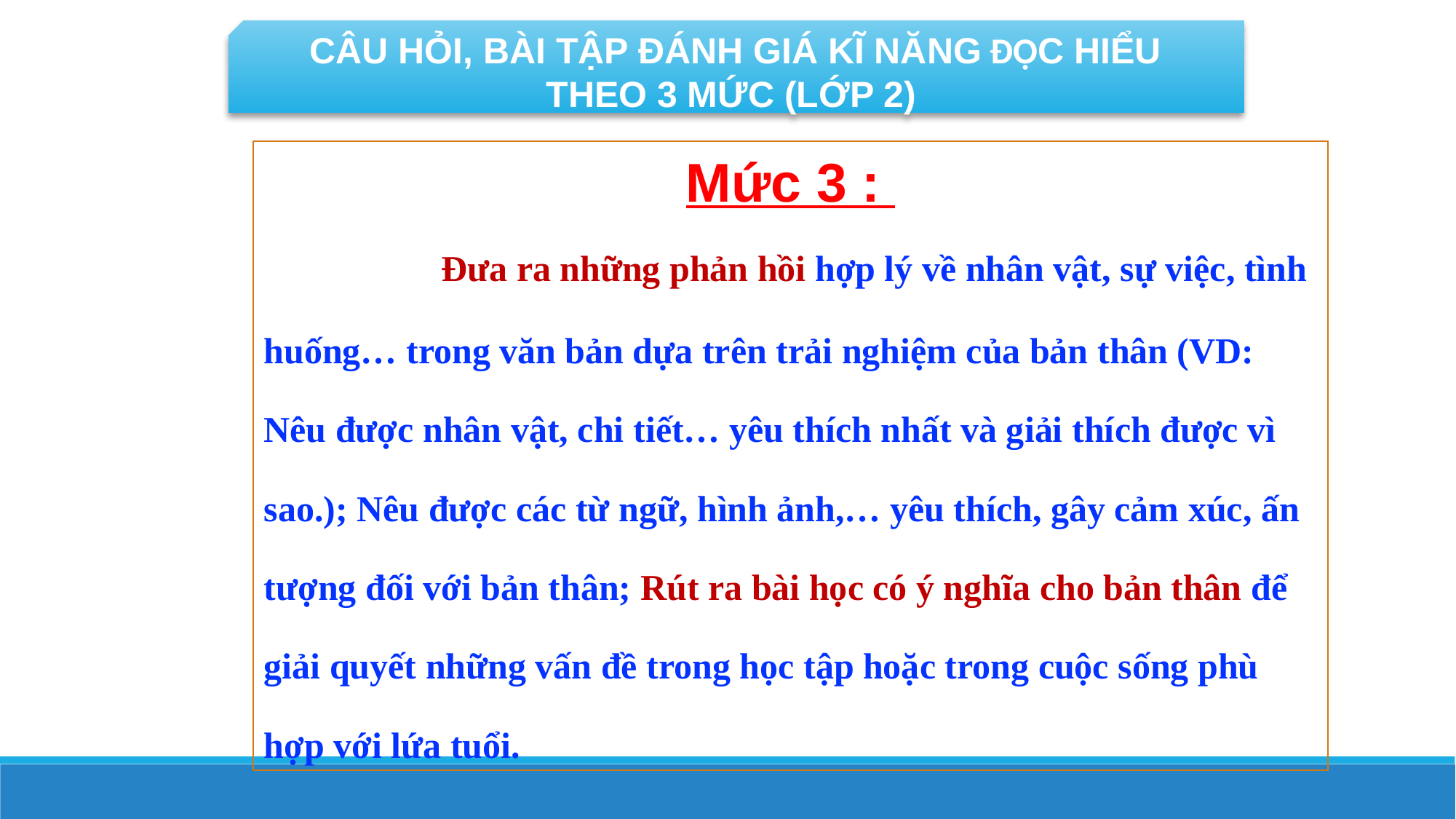

CÂU HỎI, BÀI TẬP ĐÁNH GIÁ KĨ NĂNG ĐỌC HIỂU
THEO 3 MỨC (LỚP 2)

Mức 3 :

		 Đưa ra những phản hồi hợp lý về nhân vật, sự việc, tình

huống… trong văn bản dựa trên trải nghiệm của bản thân (VD:

Nêu được nhân vật, chi tiết… yêu thích nhất và giải thích được vì

sao.); Nêu được các từ ngữ, hình ảnh,… yêu thích, gây cảm xúc, ấn

tượng đối với bản thân; Rút ra bài học có ý nghĩa cho bản thân để

giải quyết những vấn đề trong học tập hoặc trong cuộc sống phù

hợp với lứa tuổi.
MỨC 3